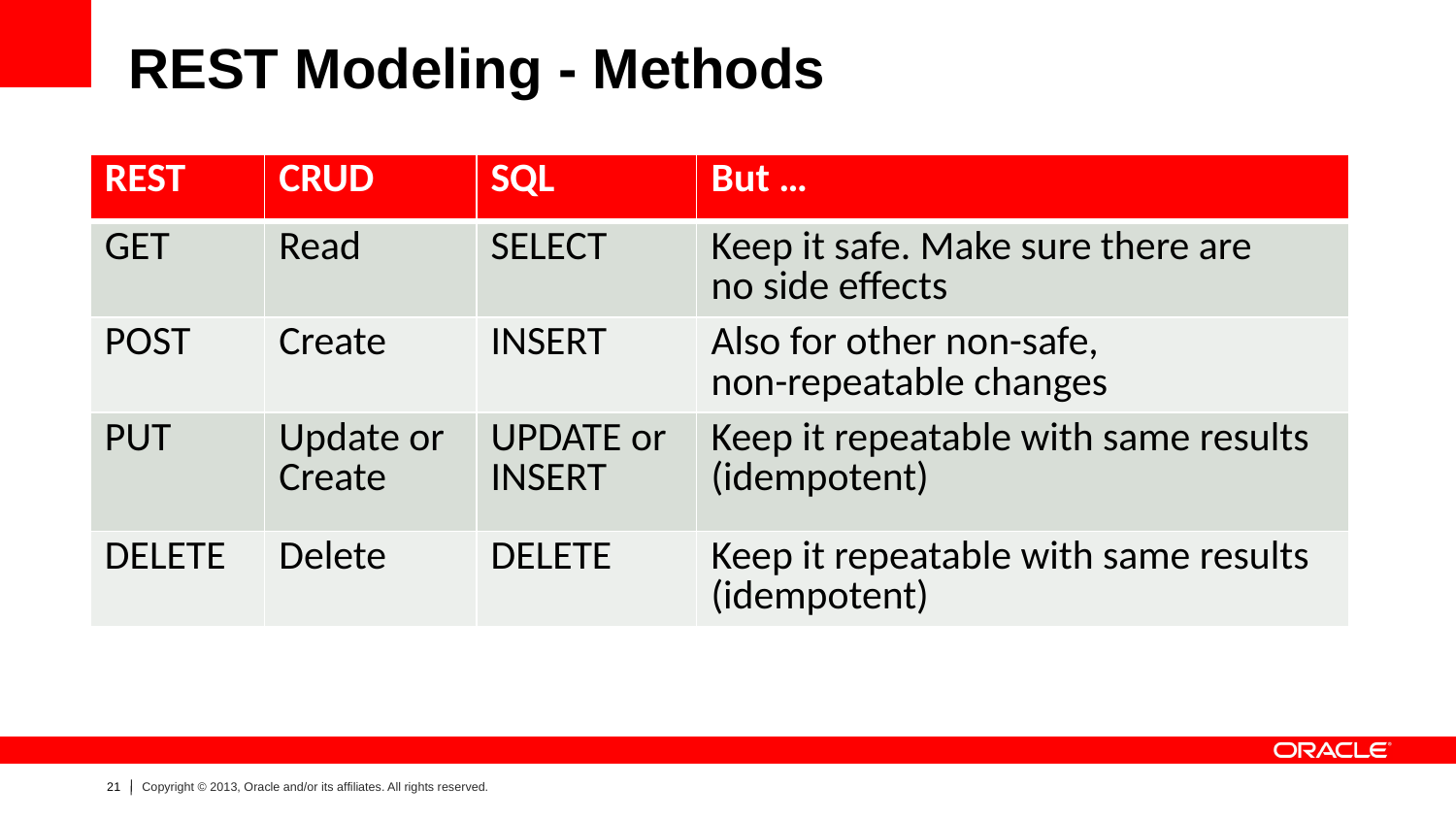

# REST Modeling - Methods
| REST | CRUD | SQL | But … |
| --- | --- | --- | --- |
| GET | Read | SELECT | Keep it safe. Make sure there are no side effects |
| POST | Create | INSERT | Also for other non-safe, non-repeatable changes |
| PUT | Update or Create | UPDATE or INSERT | Keep it repeatable with same results (idempotent) |
| DELETE | Delete | DELETE | Keep it repeatable with same results (idempotent) |